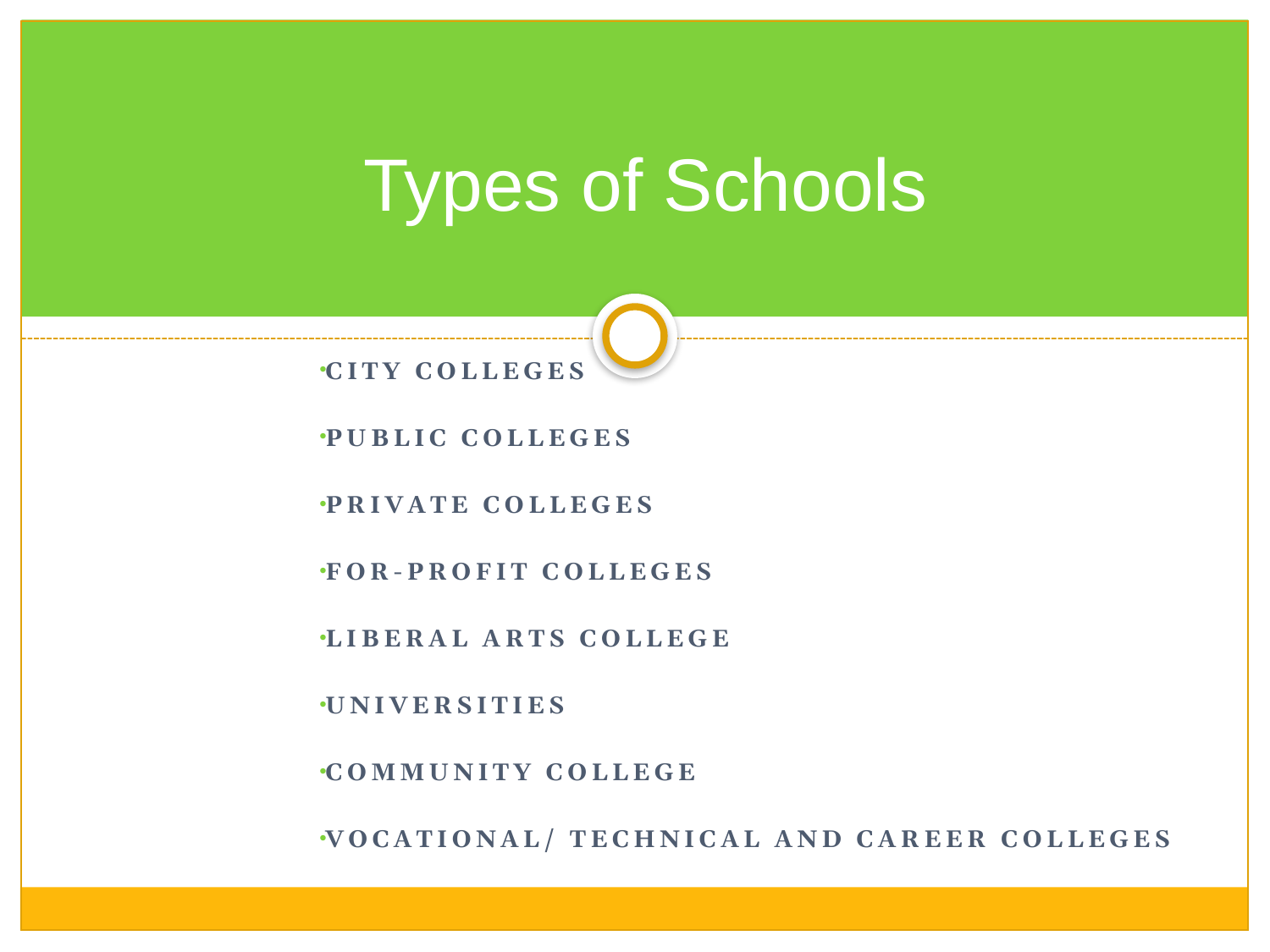

# Types of Schools
City Colleges

Public Colleges

Private colleges

For-Profit Colleges

Liberal Arts College

Universities

Community college

Vocational/ technical and career colleges